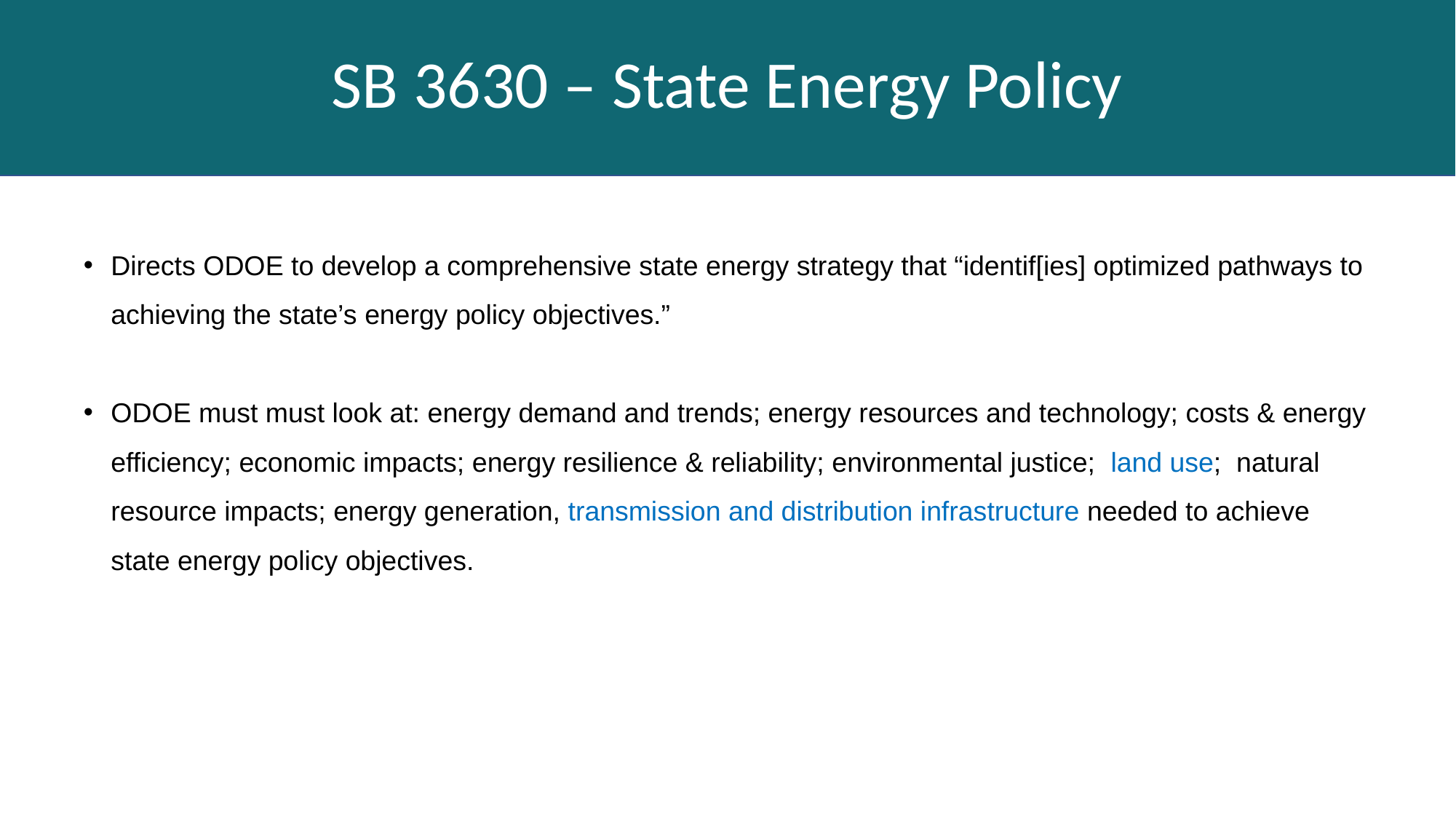

# SB 3630 – State Energy Policy
Directs ODOE to develop a comprehensive state energy strategy that “identif[ies] optimized pathways to achieving the state’s energy policy objectives.”

ODOE must must look at: energy demand and trends; energy resources and technology; costs & energy efficiency; economic impacts; energy resilience & reliability; environmental justice;  land use;  natural resource impacts; energy generation, transmission and distribution infrastructure needed to achieve state energy policy objectives.